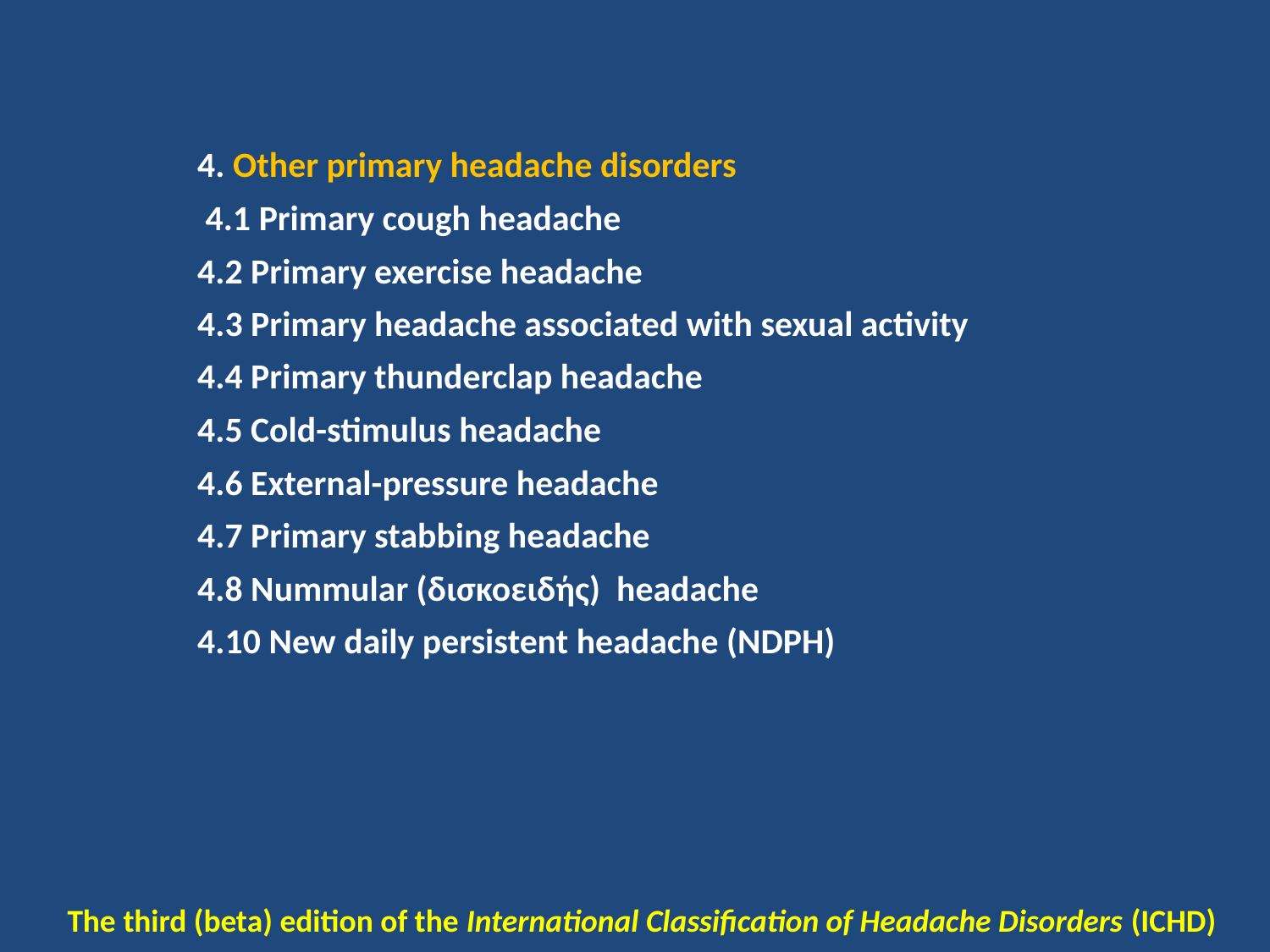

4. Other primary headache disorders
 4.1 Primary cough headache
4.2 Primary exercise headache
4.3 Primary headache associated with sexual activity
4.4 Primary thunderclap headache
4.5 Cold-stimulus headache
4.6 External-pressure headache
4.7 Primary stabbing headache
4.8 Nummular (δισκοειδής)  headache
4.10 New daily persistent headache (NDPH)
The third (beta) edition of the International Classification of Headache Disorders (ICHD)